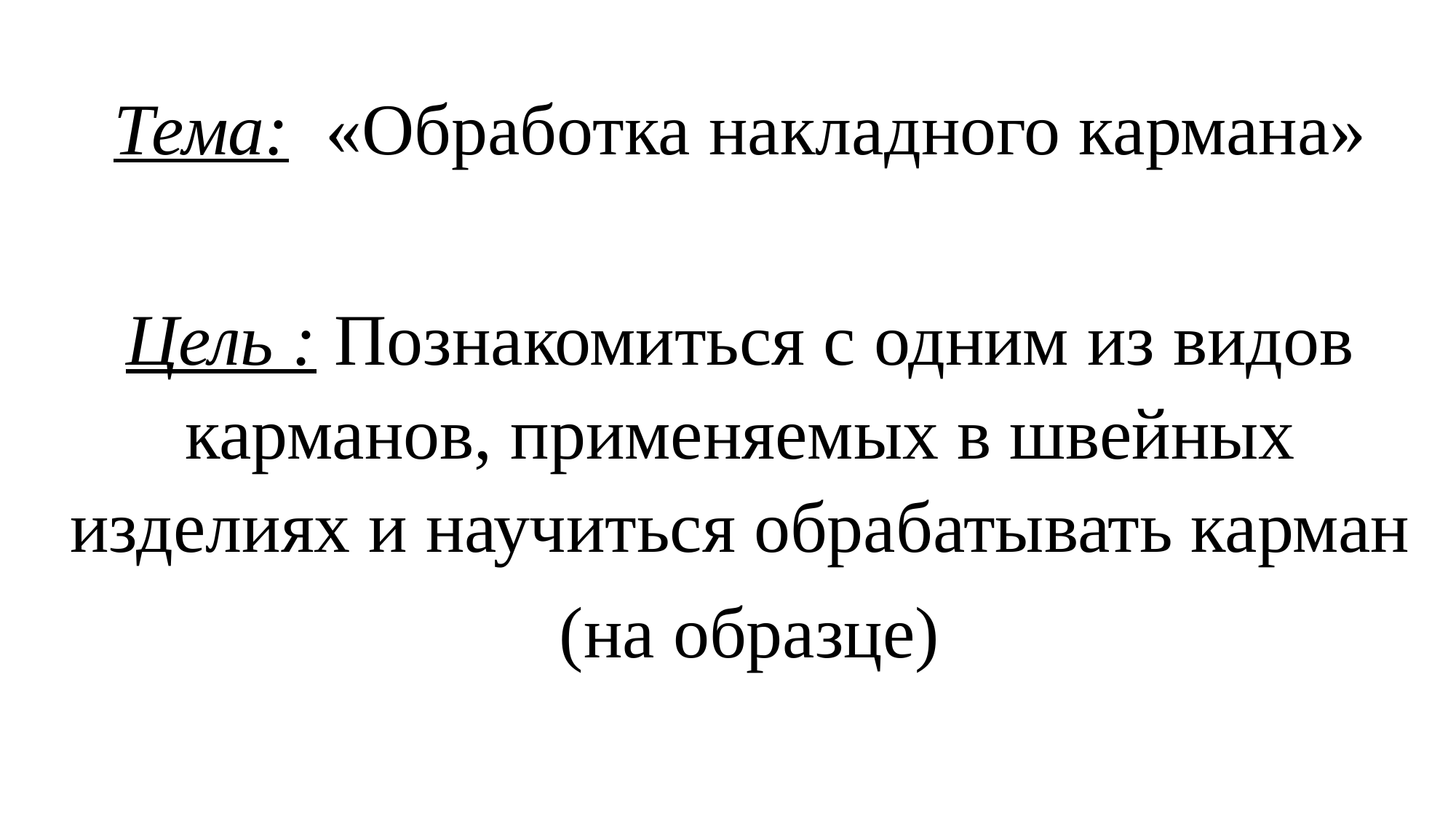

Тема:  «Обработка накладного кармана»

Цель : Познакомиться с одним из видов карманов, применяемых в швейных изделиях и научиться обрабатывать карман
 (на образце)